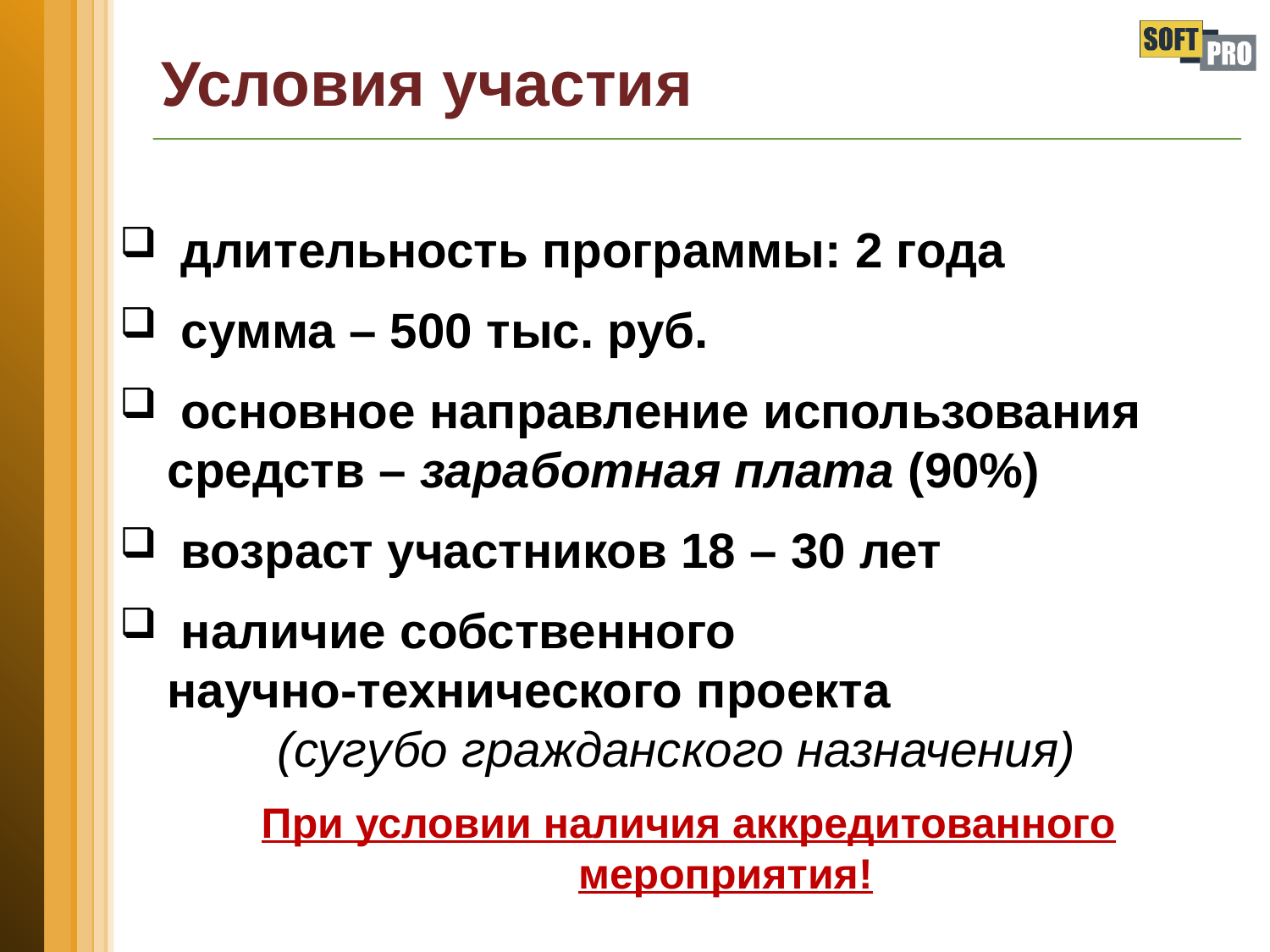

# Условия участия

 длительность программы: 2 года
 сумма – 500 тыс. руб.
 основное направление использования средств – заработная плата (90%)
 возраст участников 18 – 30 лет
 наличие собственного                         научно-технического проекта                                   (сугубо гражданского назначения)
При условии наличия аккредитованного мероприятия!